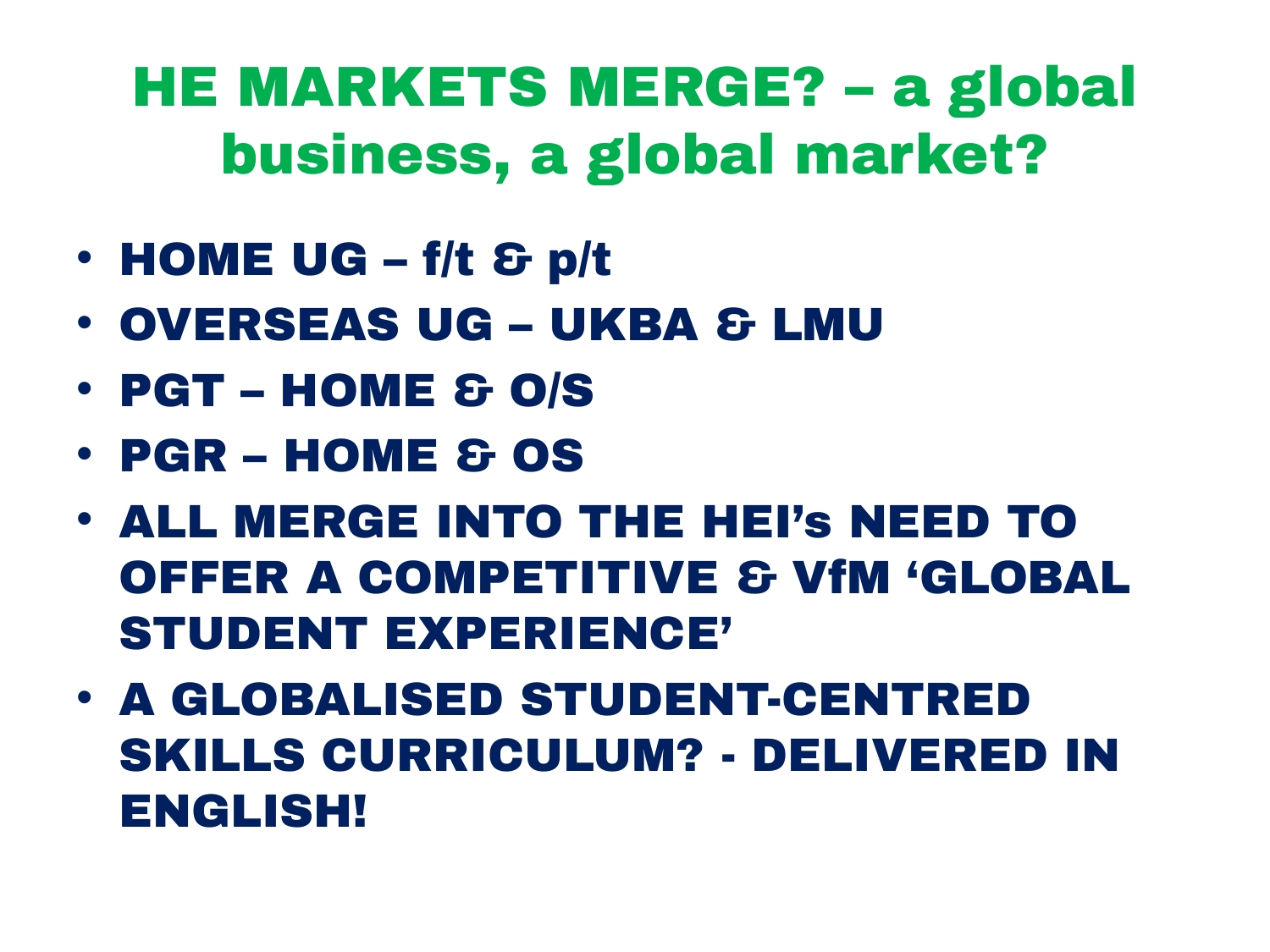

# HE MARKETS MERGE? – a global business, a global market?
HOME UG – f/t & p/t
OVERSEAS UG – UKBA & LMU
PGT – HOME & O/S
PGR – HOME & OS
ALL MERGE INTO THE HEI’s NEED TO OFFER A COMPETITIVE & VfM ‘GLOBAL STUDENT EXPERIENCE’
A GLOBALISED STUDENT-CENTRED SKILLS CURRICULUM? - DELIVERED IN ENGLISH!